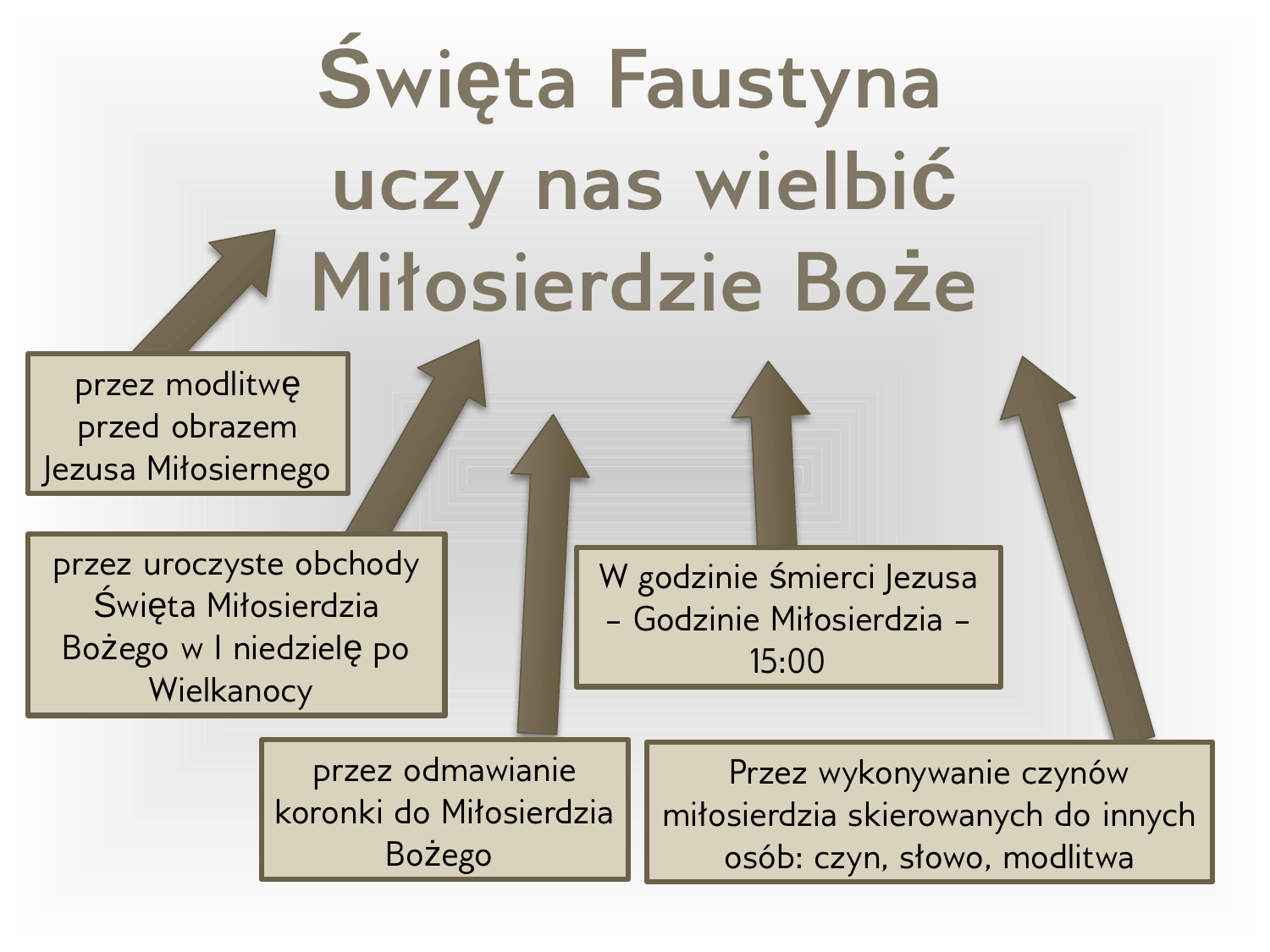

Święta Faustyna
uczy nas wielbić Miłosierdzie Boże

przez modlitwę przed obrazem Jezusa Miłosiernego

przez uroczyste obchody Święta Miłosierdzia Bożego w I niedzielę po Wielkanocy

Przez wykonywanie czynów miłosierdzia skierowanych do innych osób: czyn, słowo, modlitwa

W godzinie śmierci Jezusa – Godzinie Miłosierdzia – 15:00

przez odmawianie koronki do Miłosierdzia Bożego